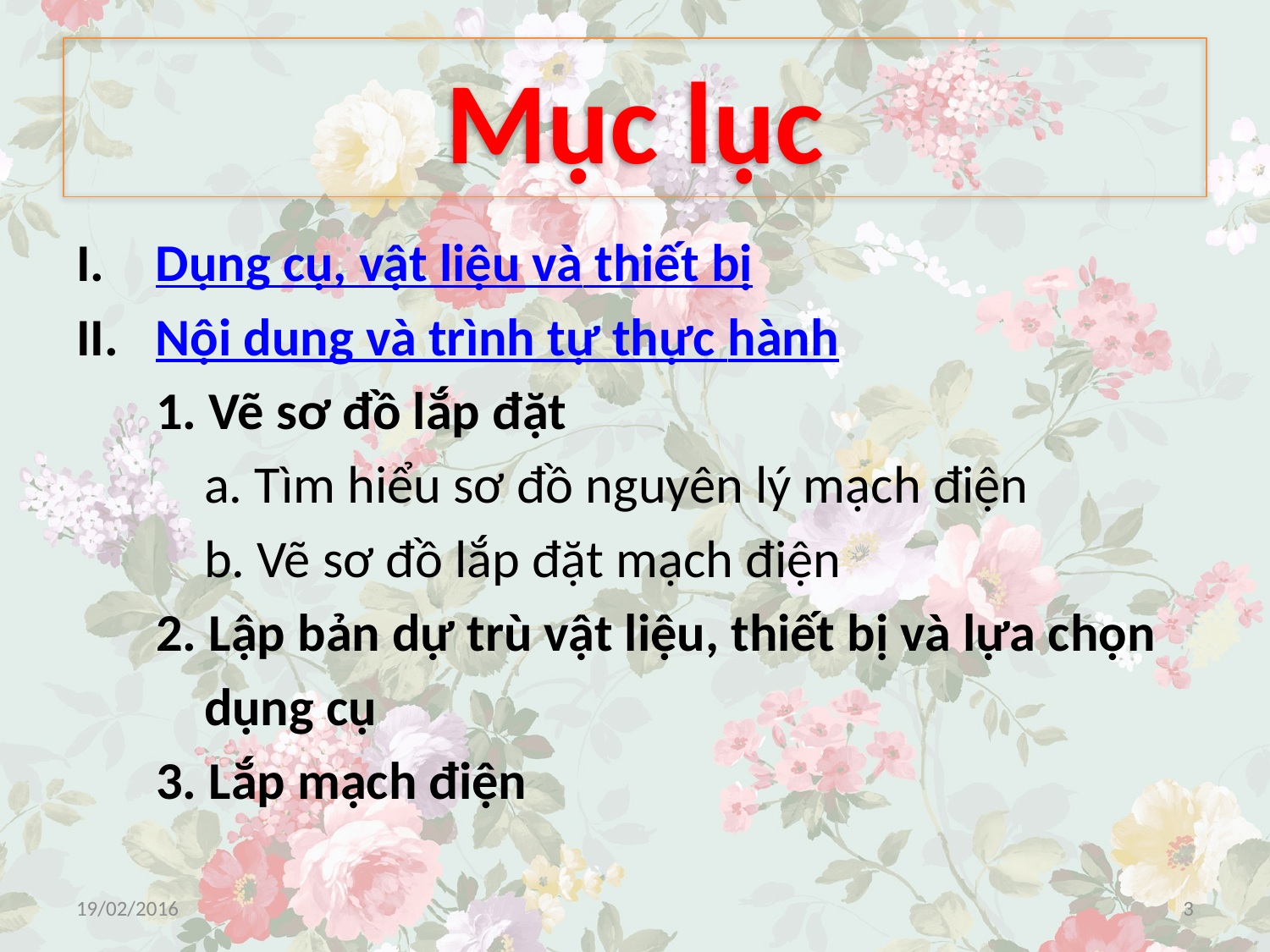

# Mục lục
Dụng cụ, vật liệu và thiết bị
Nội dung và trình tự thực hành
  1. Vẽ sơ đồ lắp đặt
      a. Tìm hiểu sơ đồ nguyên lý mạch điện
      b. Vẽ sơ đồ lắp đặt mạch điện
  2. Lập bản dự trù vật liệu, thiết bị và lựa chọn
      dụng cụ
  3. Lắp mạch điện

19/02/2016
3